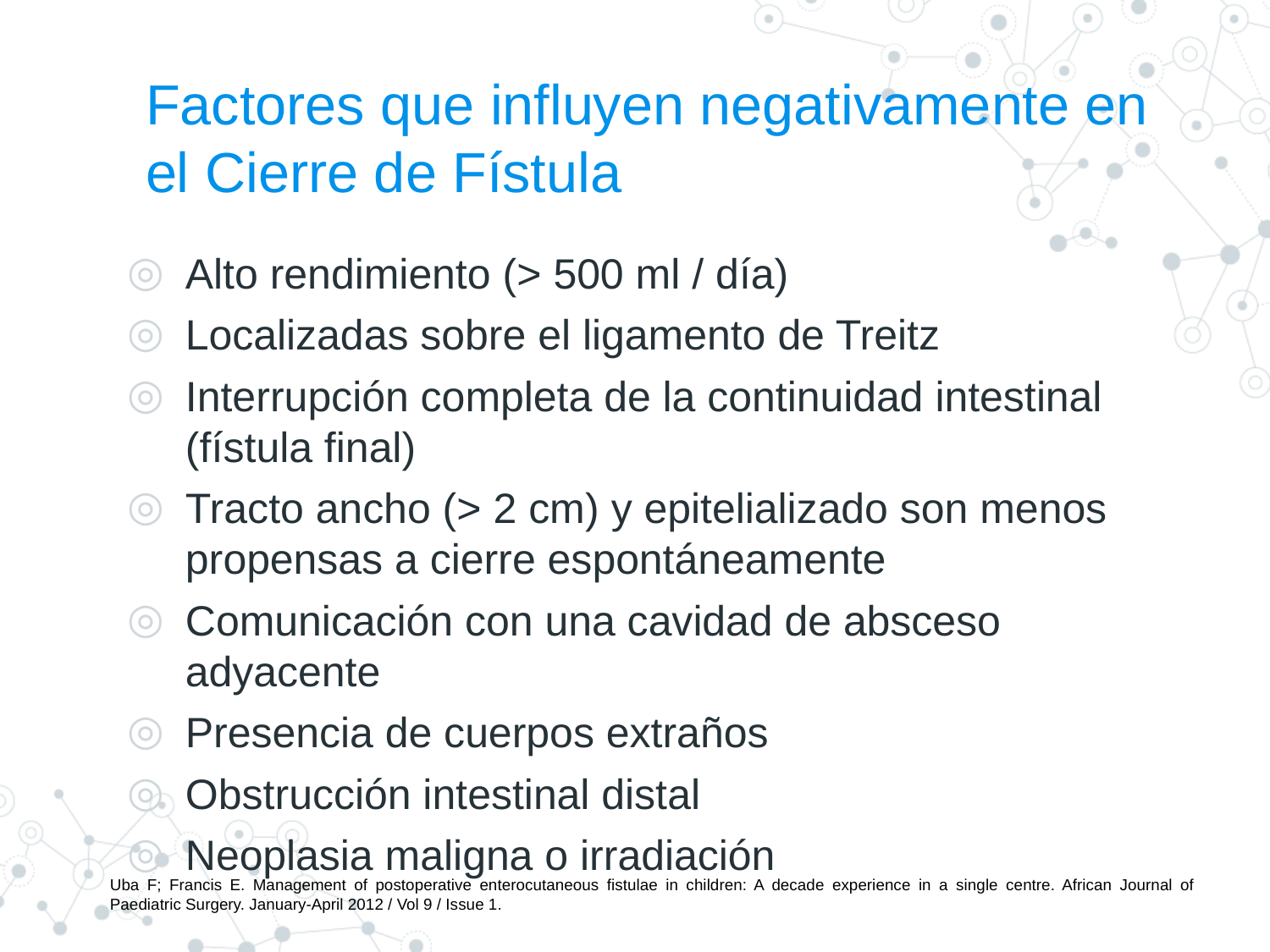

# Factores que influyen negativamente en el Cierre de Fístula
Alto rendimiento (> 500 ml / día)
Localizadas sobre el ligamento de Treitz
Interrupción completa de la continuidad intestinal (fístula final)
Tracto ancho (> 2 cm) y epitelializado son menos propensas a cierre espontáneamente
Comunicación con una cavidad de absceso adyacente
Presencia de cuerpos extraños
Obstrucción intestinal distal
Neoplasia maligna o irradiación
Uba F; Francis E. Management of postoperative enterocutaneous fistulae in children: A decade experience in a single centre. African Journal of Paediatric Surgery. January-April 2012 / Vol 9 / Issue 1.